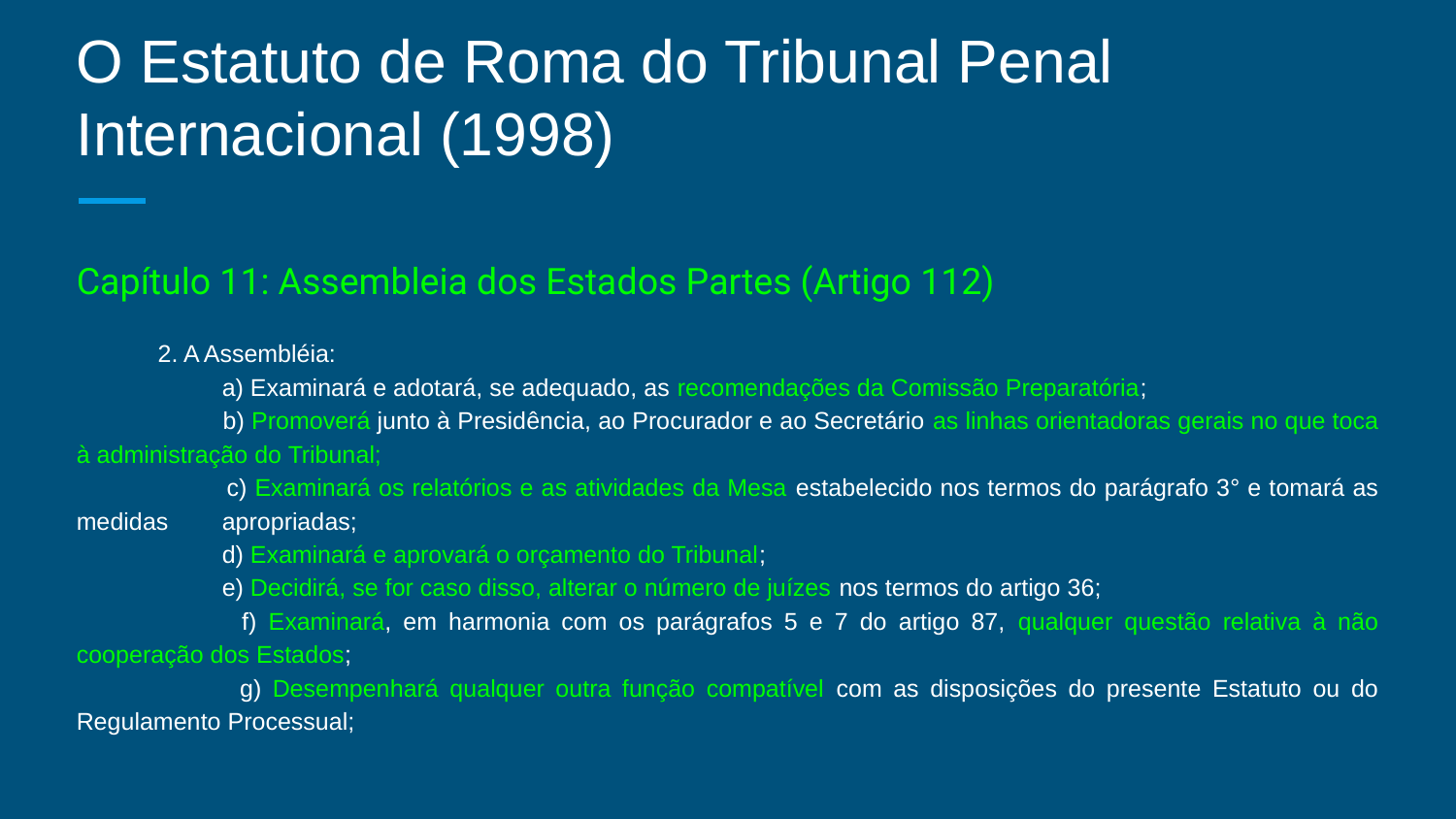

# O Estatuto de Roma do Tribunal Penal Internacional (1998)
Capítulo 11: Assembleia dos Estados Partes (Artigo 112)
            2. A Assembléia:
    	a) Examinará e adotará, se adequado, as recomendações da Comissão Preparatória;
    	b) Promoverá junto à Presidência, ao Procurador e ao Secretário as linhas orientadoras gerais no que toca à administração do Tribunal;
    	c) Examinará os relatórios e as atividades da Mesa estabelecido nos termos do parágrafo 3° e tomará as medidas  	apropriadas;
    	d) Examinará e aprovará o orçamento do Tribunal;
    	e) Decidirá, se for caso disso, alterar o número de juízes nos termos do artigo 36;
    	f) Examinará, em harmonia com os parágrafos 5 e 7 do artigo 87, qualquer questão relativa à não cooperação dos Estados;
    	g) Desempenhará qualquer outra função compatível com as disposições do presente Estatuto ou do Regulamento Processual;